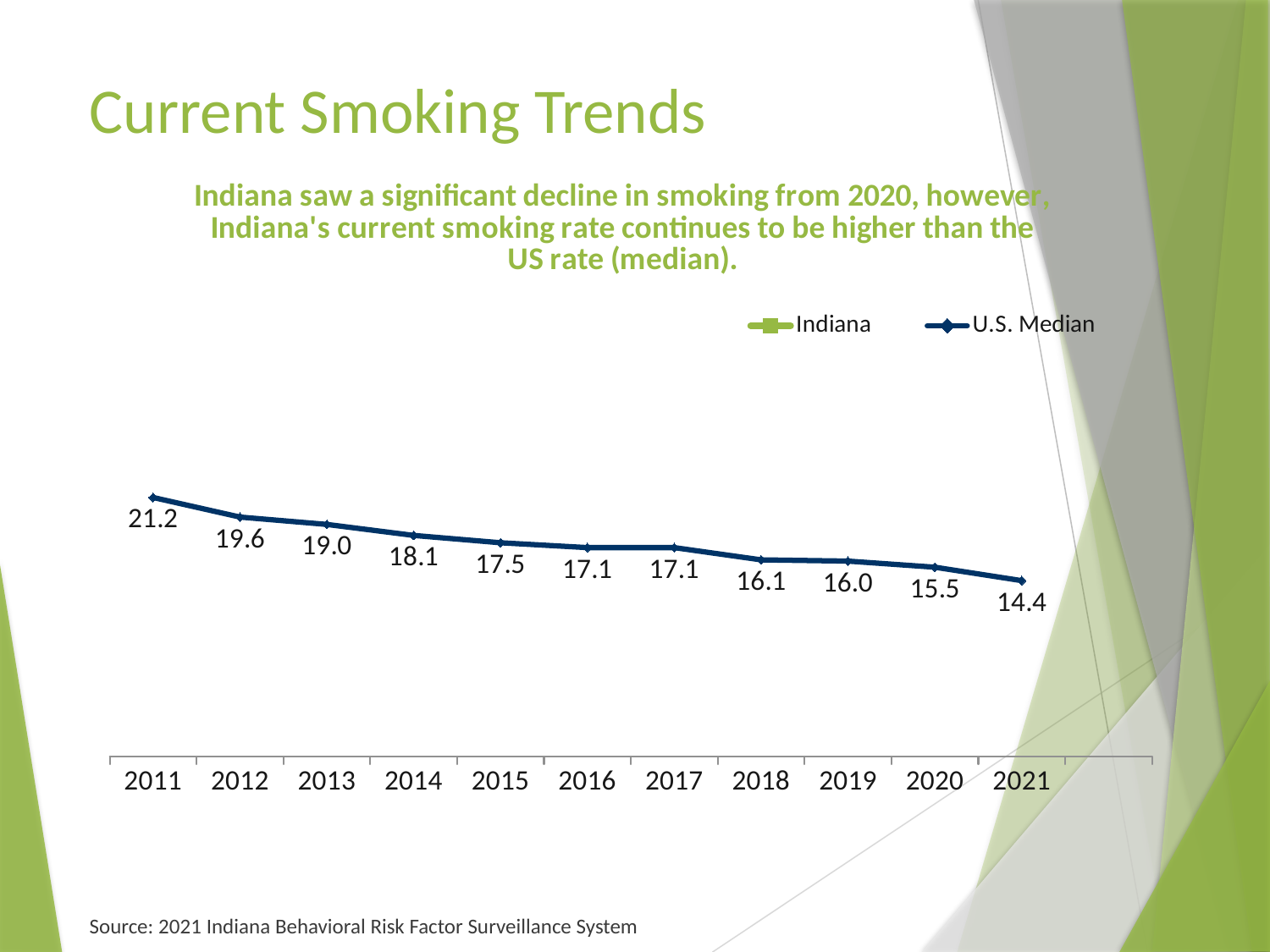

# Current Smoking Trends

### Chart: Indiana saw a significant decline in smoking from 2020, however, Indiana's current smoking rate continues to be higher than the US rate (median).

| Category |  |  |
|---|---|---|
| 2011 | 25.6 | 21.2 |
| 2012 | 24.0 | 19.6 |
| 2013 | 21.9 | 19.0 |
| 2014 | 22.900000000000002 | 18.099999999999998 |
| 2015 | 20.599999999999998 | 17.5 |
| 2016 | 21.1 | 17.1 |
| 2017 | 21.8 | 17.1 |
| 2018 | 21.1 | 16.1 |
| 2019 | 19.2 | 16.0 |
| 2020 | 19.4 | 15.5 |
| 2021 | 17.3 | 14.4 |
Source: 2021 Indiana Behavioral Risk Factor Surveillance System